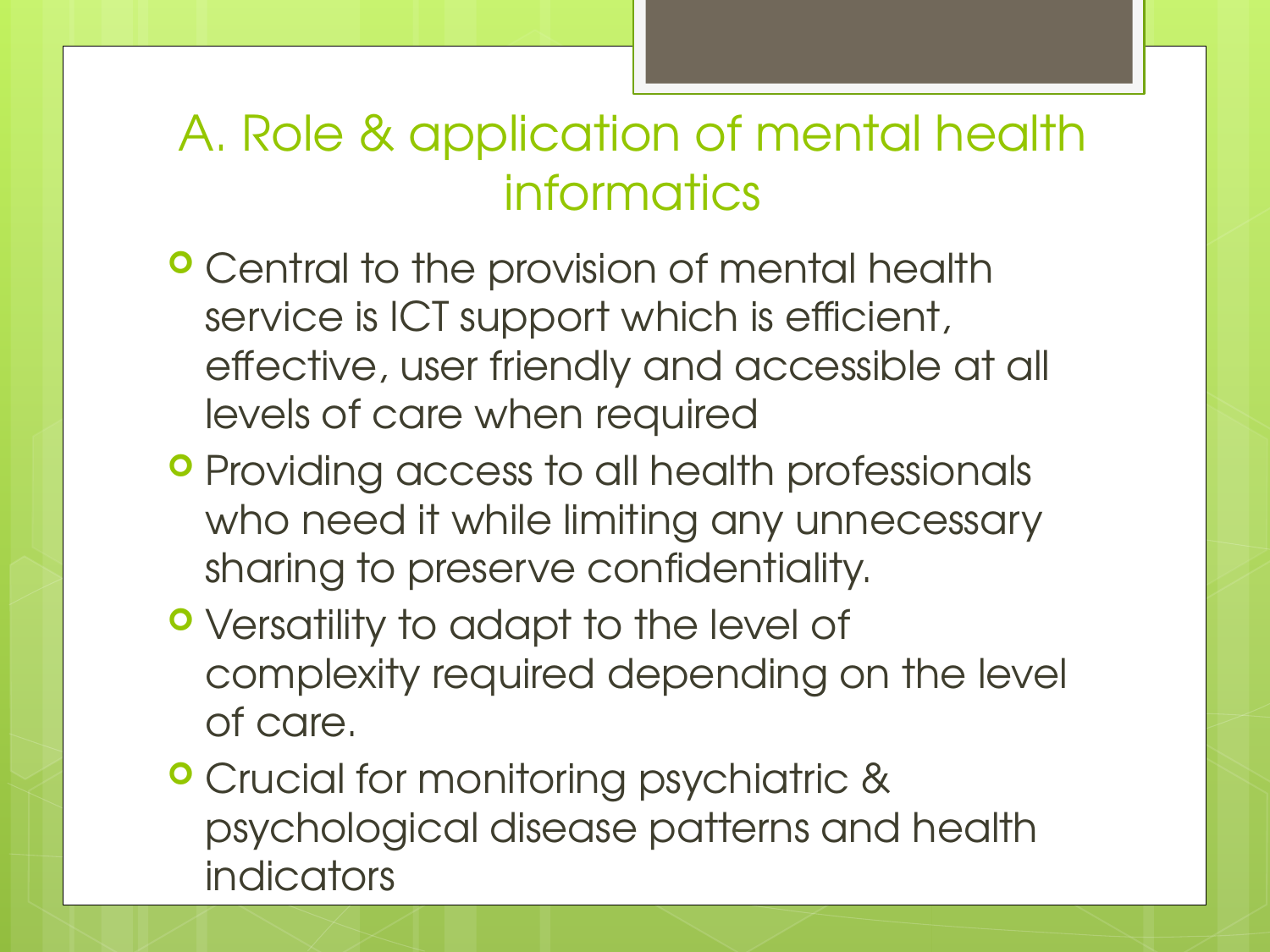

# A. Role & application of mental health informatics
Central to the provision of mental health service is ICT support which is efficient, effective, user friendly and accessible at all levels of care when required
Providing access to all health professionals who need it while limiting any unnecessary sharing to preserve confidentiality.
Versatility to adapt to the level of complexity required depending on the level of care.
Crucial for monitoring psychiatric & psychological disease patterns and health indicators